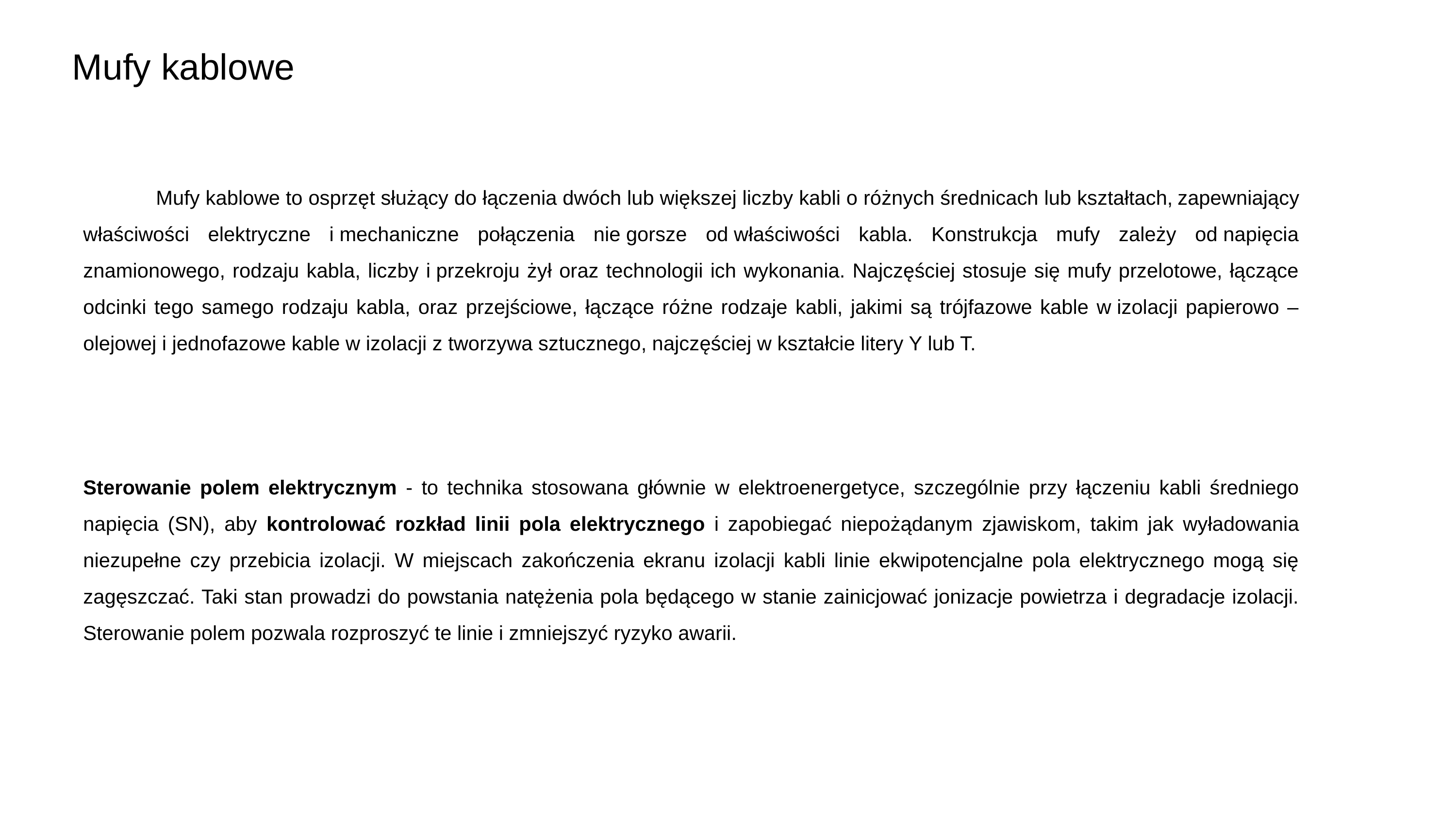

Mufy kablowe
	Mufy kablowe to osprzęt służący do łączenia dwóch lub większej liczby kabli o różnych średnicach lub kształtach, zapewniający właściwości elektryczne i mechaniczne połączenia nie gorsze od właściwości kabla. Konstrukcja mufy zależy od napięcia znamionowego, rodzaju kabla, liczby i przekroju żył oraz technologii ich wykonania. Najczęściej stosuje się mufy przelotowe, łączące odcinki tego samego rodzaju kabla, oraz przejściowe, łączące różne rodzaje kabli, jakimi są trójfazowe kable w izolacji papierowo – olejowej i jednofazowe kable w izolacji z tworzywa sztucznego, najczęściej w kształcie litery Y lub T.
Sterowanie polem elektrycznym - to technika stosowana głównie w elektroenergetyce, szczególnie przy łączeniu kabli średniego napięcia (SN), aby kontrolować rozkład linii pola elektrycznego i zapobiegać niepożądanym zjawiskom, takim jak wyładowania niezupełne czy przebicia izolacji. W miejscach zakończenia ekranu izolacji kabli linie ekwipotencjalne pola elektrycznego mogą się zagęszczać. Taki stan prowadzi do powstania natężenia pola będącego w stanie zainicjować jonizacje powietrza i degradacje izolacji. Sterowanie polem pozwala rozproszyć te linie i zmniejszyć ryzyko awarii.